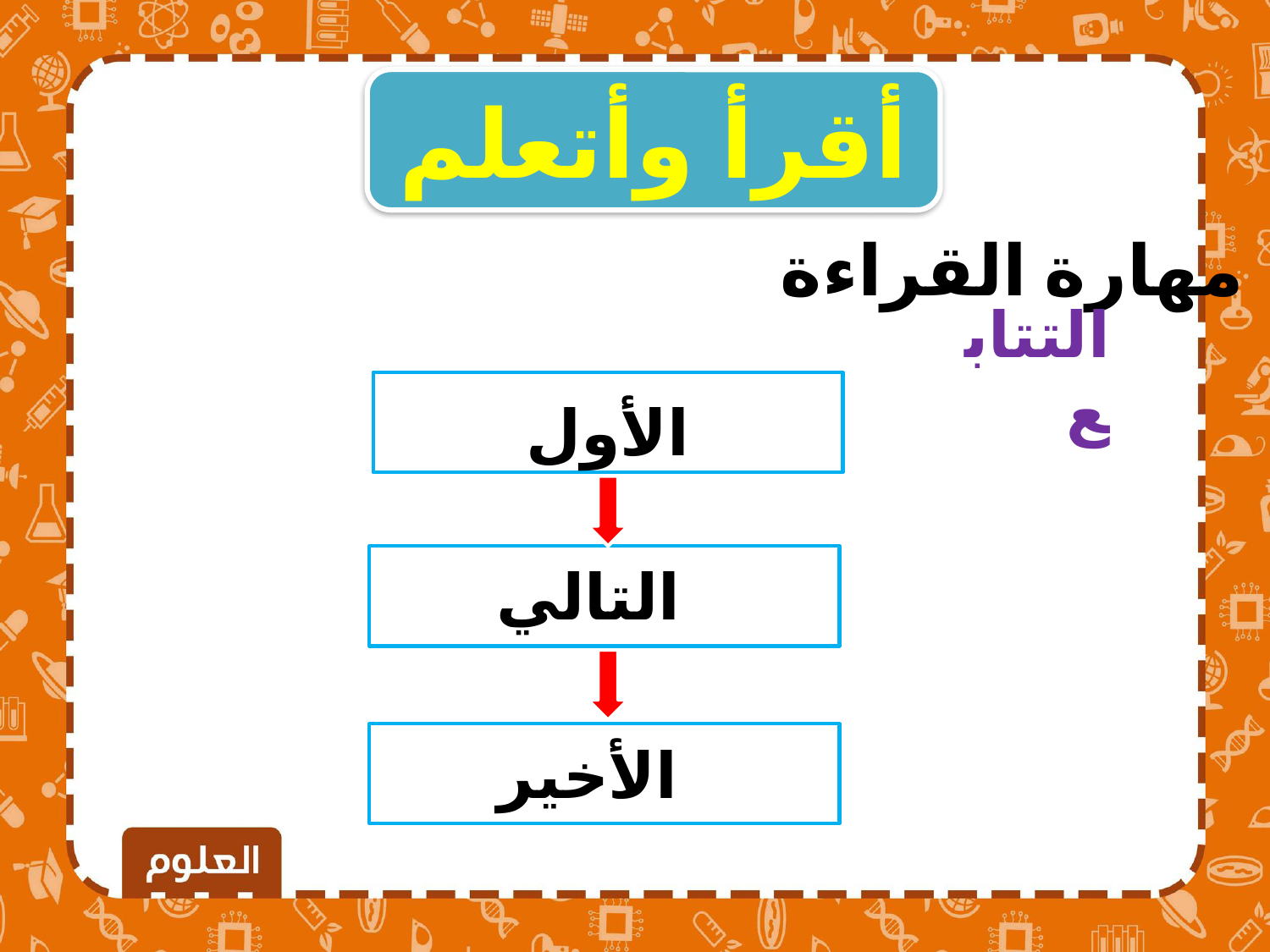

أقرأ وأتعلم
مهارة القراءة
التتابع

الأول

التالي

الأخير